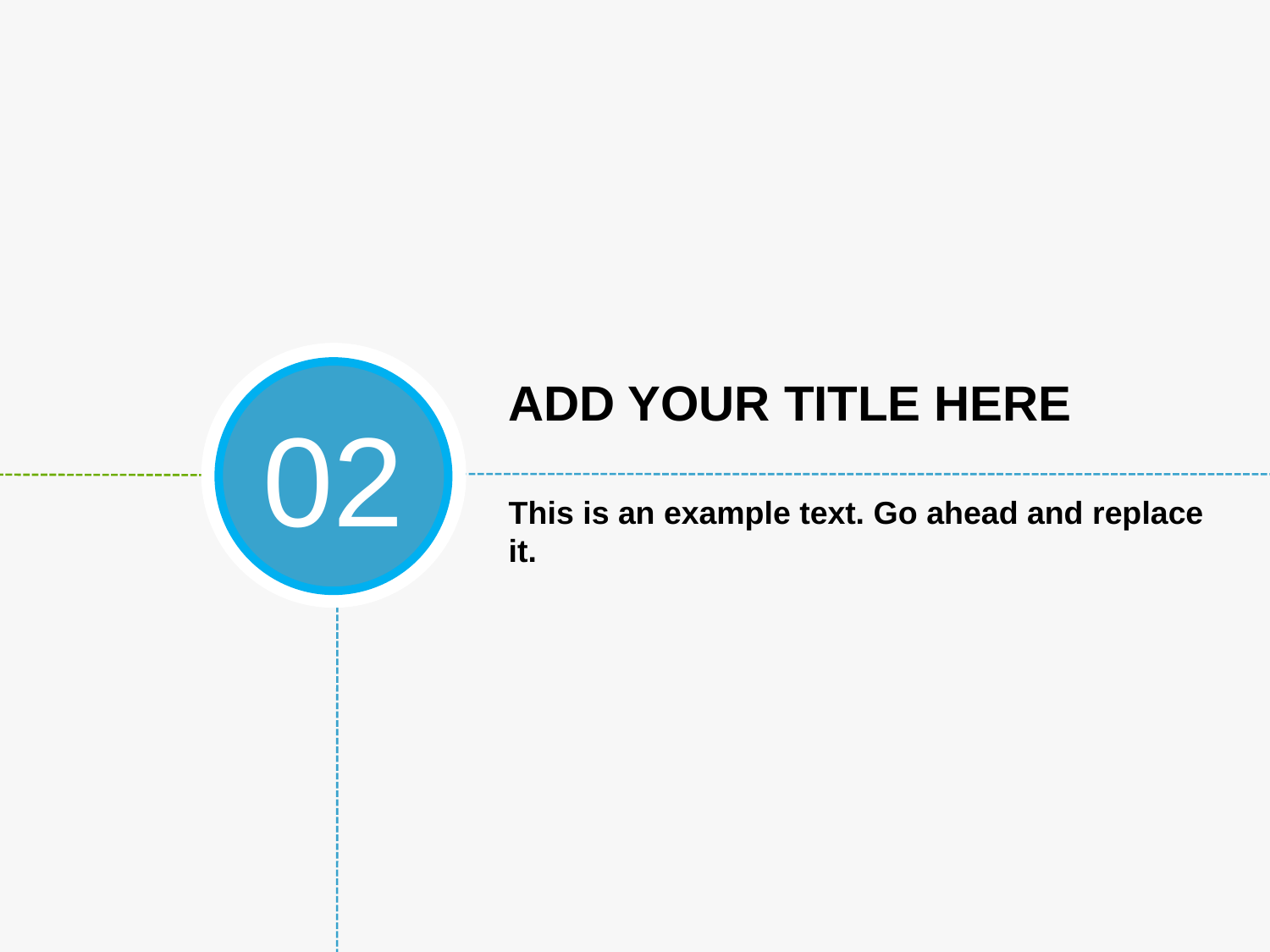

ADD YOUR TITLE HERE
02

This is an example text. Go ahead and replace it.